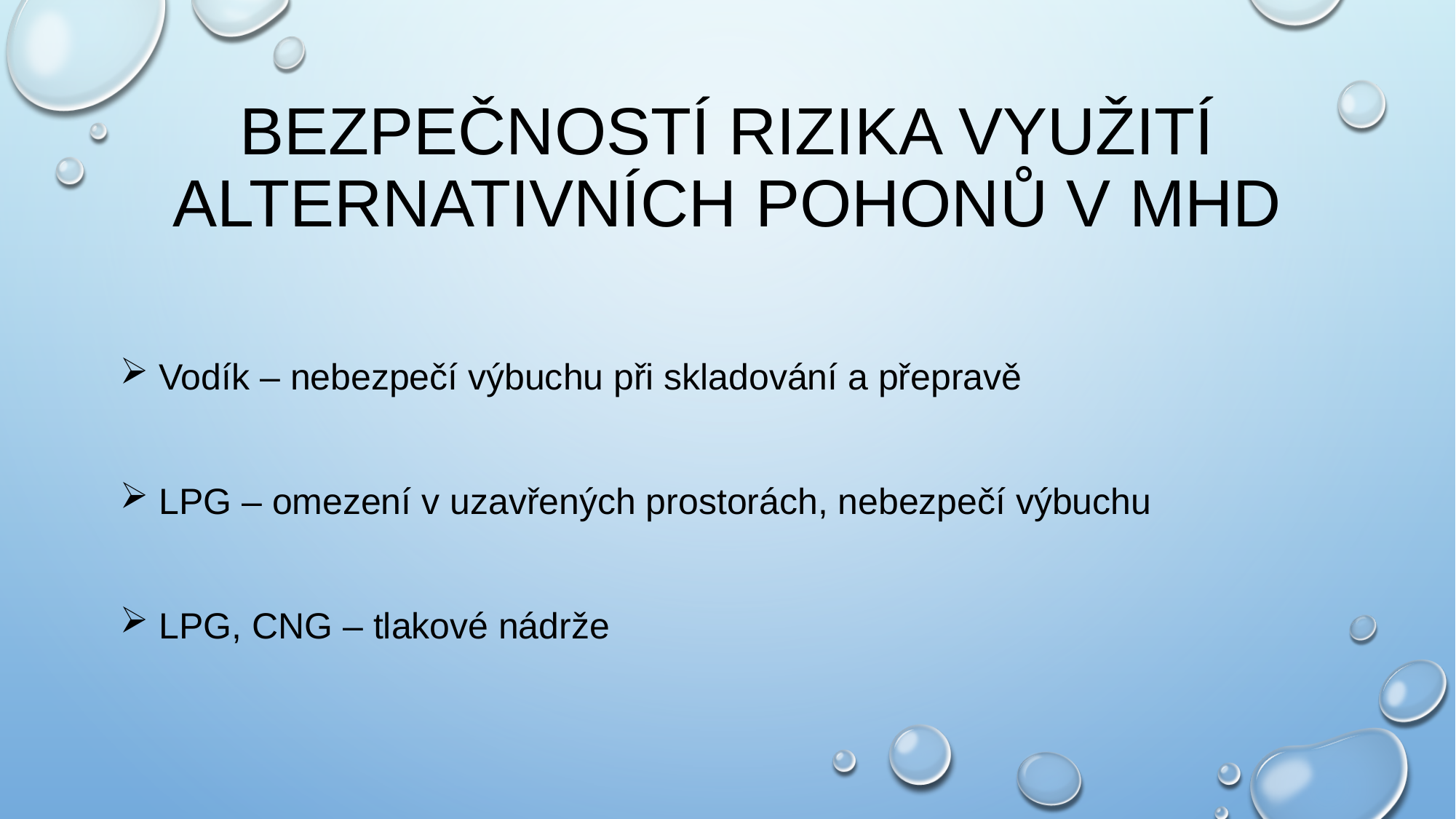

# Bezpečností rizika využití alternativních pohonů v mhd
 Vodík – nebezpečí výbuchu při skladování a přepravě
 LPG – omezení v uzavřených prostorách, nebezpečí výbuchu
 LPG, CNG – tlakové nádrže